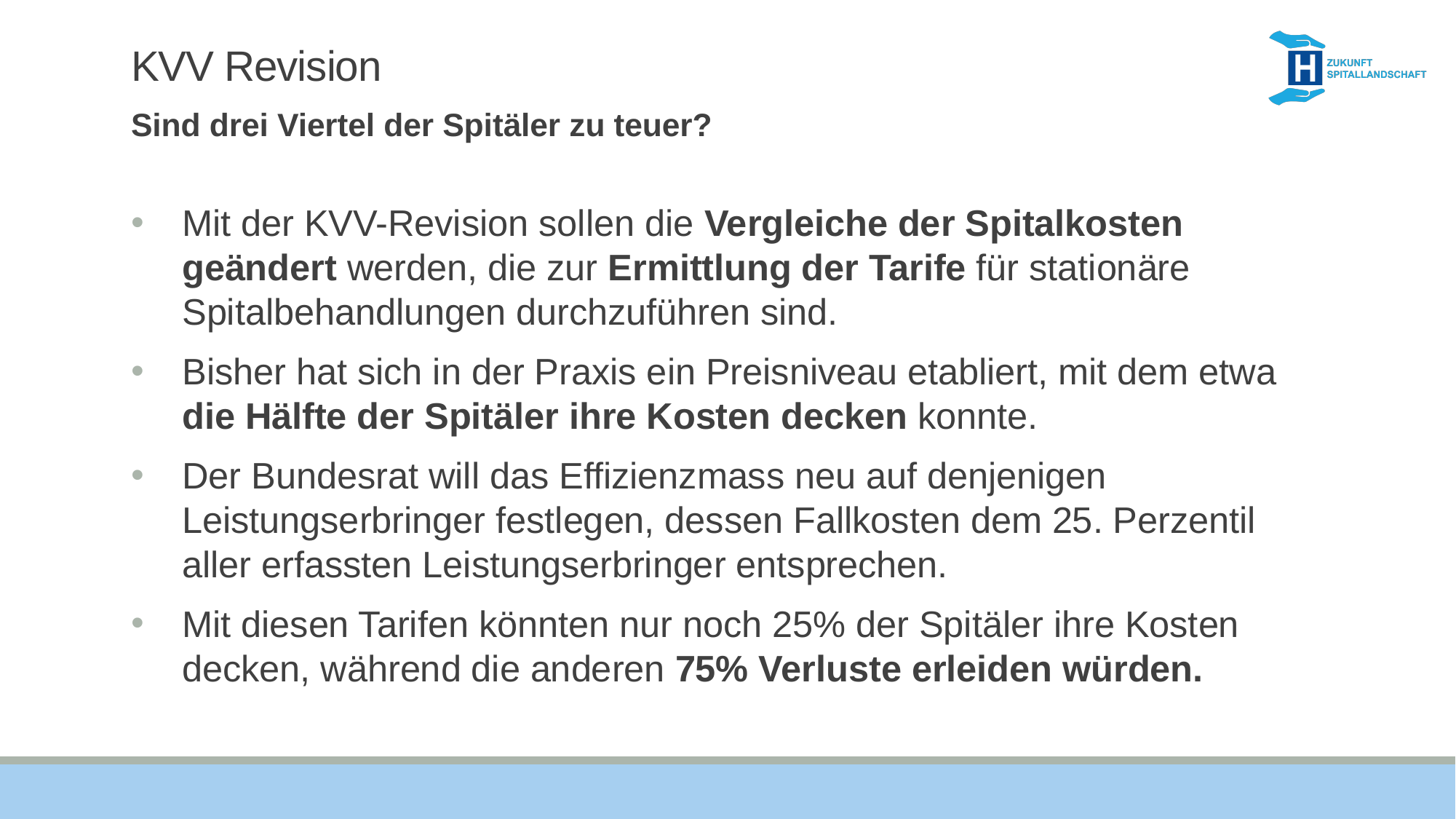

# KVV Revision
Sind drei Viertel der Spitäler zu teuer?
Mit der KVV-Revision sollen die Vergleiche der Spitalkosten geändert werden, die zur Ermittlung der Tarife für stationäre Spitalbehandlungen durchzuführen sind.
Bisher hat sich in der Praxis ein Preisniveau etabliert, mit dem etwa die Hälfte der Spitäler ihre Kosten decken konnte.
Der Bundesrat will das Effizienzmass neu auf denjenigen Leistungserbringer festlegen, dessen Fallkosten dem 25. Perzentil aller erfassten Leistungserbringer entsprechen.
Mit diesen Tarifen könnten nur noch 25% der Spitäler ihre Kosten decken, während die anderen 75% Verluste erleiden würden.